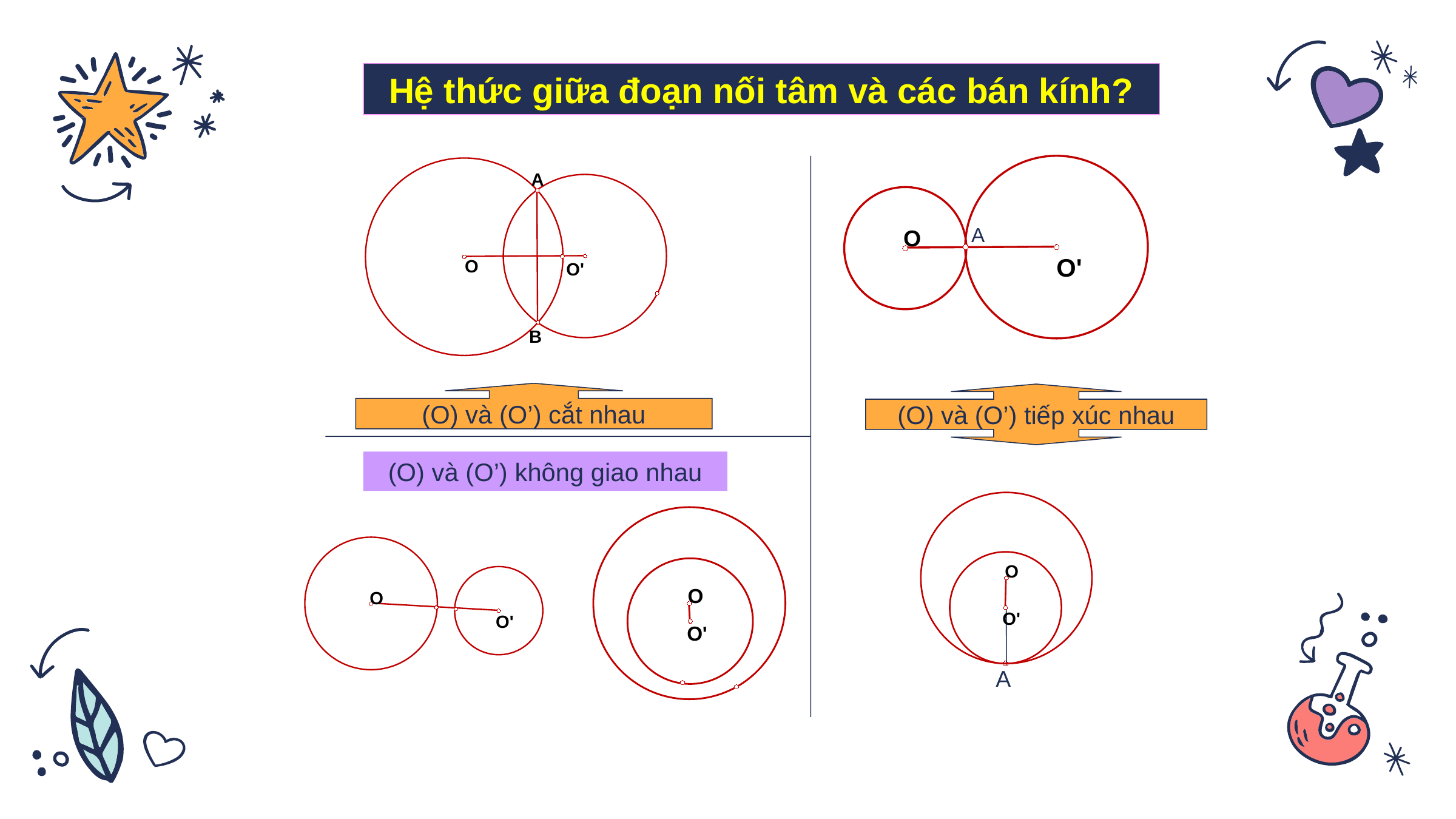

Hệ thức giữa đoạn nối tâm và các bán kính?

A

O

O'

B

O

O'
A
(O) và (O’) cắt nhau
(O) và (O’) tiếp xúc nhau

(O) và (O’) không giao nhau

O

O'

O

O'

O

O'

A